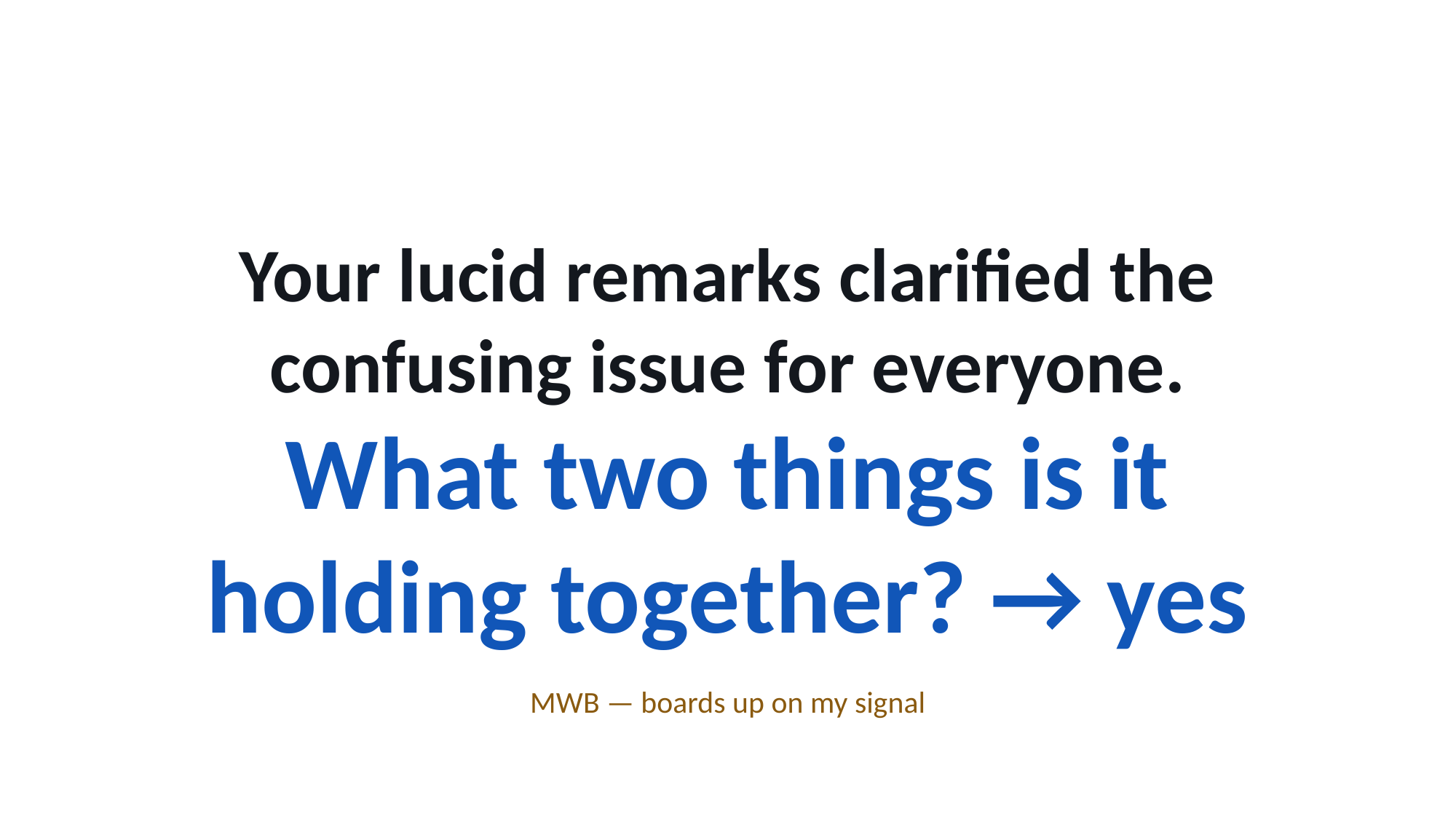

Your lucid remarks clarified the confusing issue for everyone.
What two things is it holding together? → yes
MWB — boards up on my signal